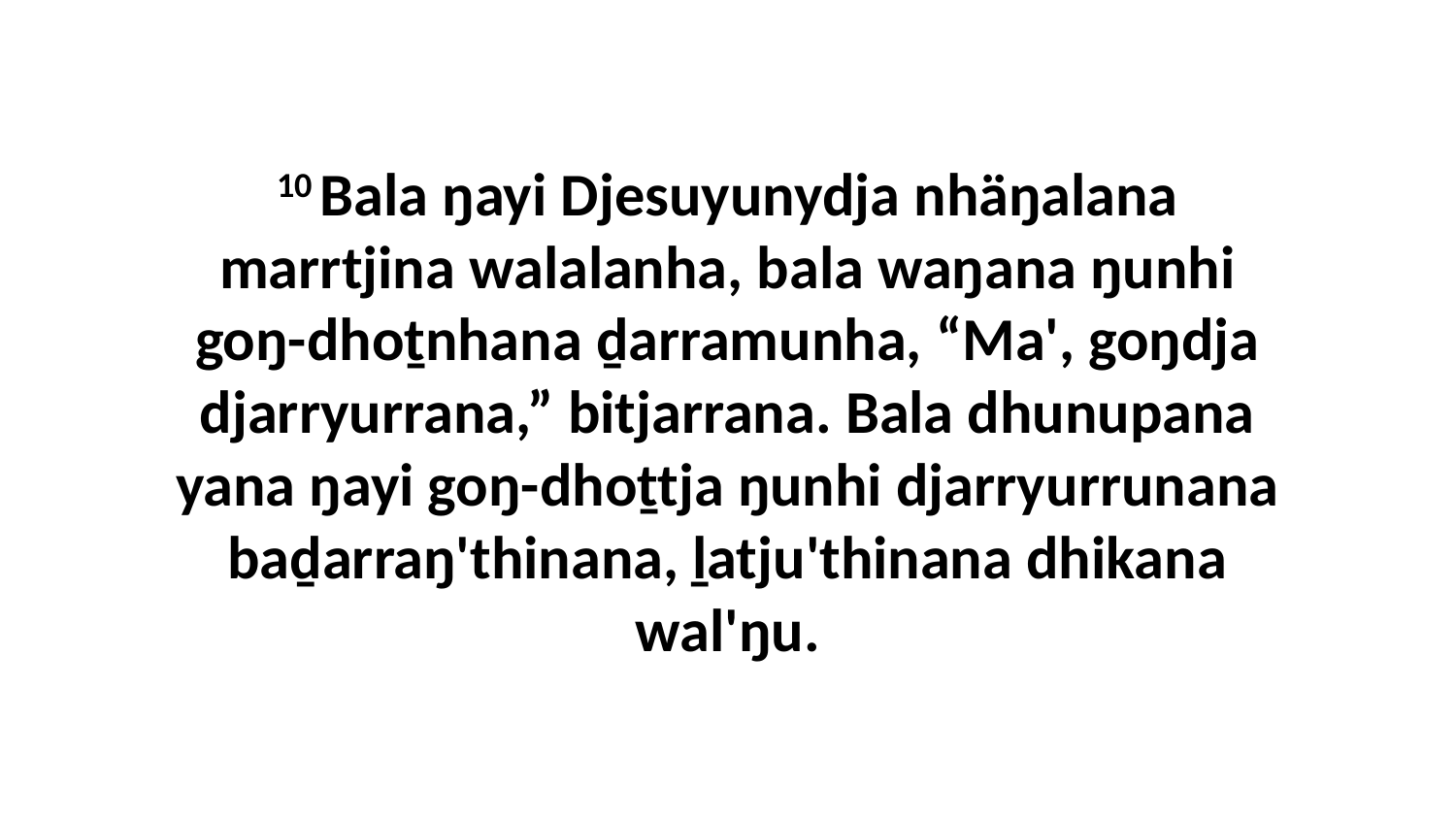

10 Bala ŋayi Djesuyunydja nhäŋalana marrtjina walalanha, bala waŋana ŋunhi goŋ-dhoṯnhana ḏarramunha, “Ma', goŋdja djarryurrana,” bitjarrana. Bala dhunupana yana ŋayi goŋ-dhoṯtja ŋunhi djarryurrunana baḏarraŋ'thinana, ḻatju'thinana dhikana wal'ŋu.